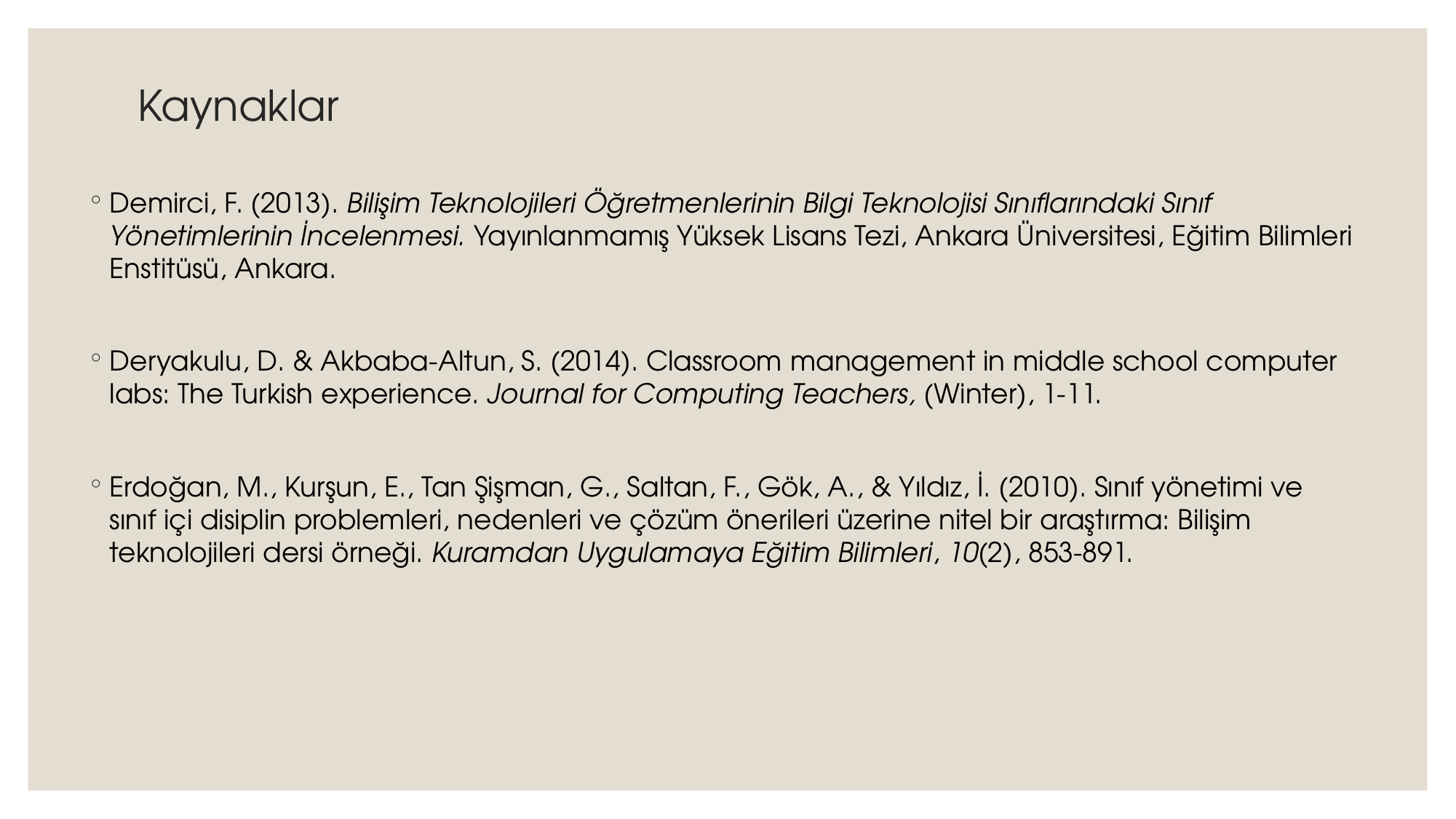

# Kaynaklar
Demirci, F. (2013). Bilişim Teknolojileri Öğretmenlerinin Bilgi Teknolojisi Sınıflarındaki Sınıf Yönetimlerinin İncelenmesi. Yayınlanmamış Yüksek Lisans Tezi, Ankara Üniversitesi, Eğitim Bilimleri Enstitüsü, Ankara.

Deryakulu, D. & Akbaba-Altun, S. (2014). Classroom management in middle school computer labs: The Turkish experience. Journal for Computing Teachers, (Winter), 1-11.

Erdoğan, M., Kurşun, E., Tan Şişman, G., Saltan, F., Gök, A., & Yıldız, İ. (2010). Sınıf yönetimi ve sınıf içi disiplin problemleri, nedenleri ve çözüm önerileri üzerine nitel bir araştırma: Bilişim teknolojileri dersi örneği. Kuramdan Uygulamaya Eğitim Bilimleri, 10(2), 853-891.